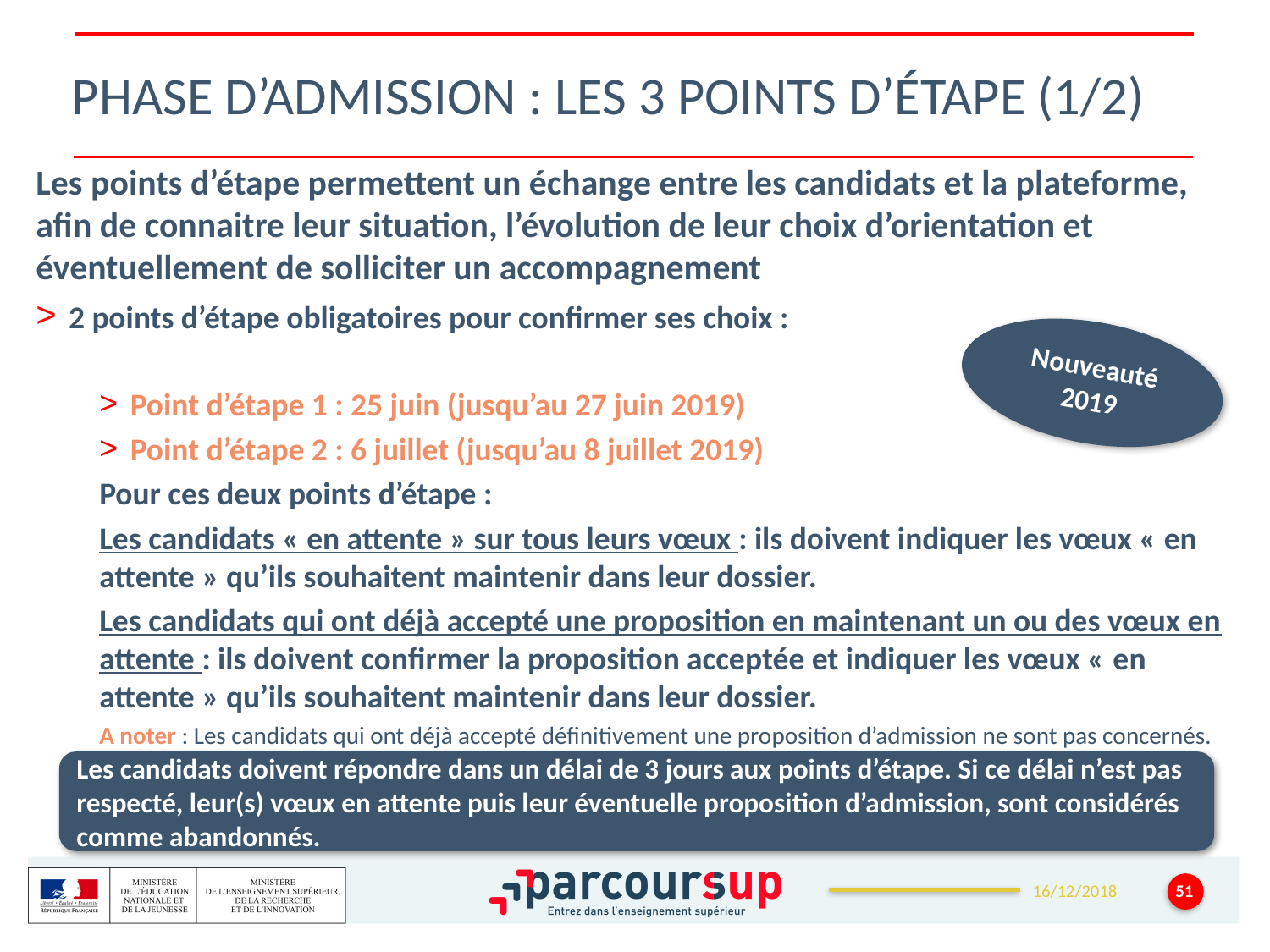

# Phase d’admission : les 3 points d’étape (1/2)
Les points d’étape permettent un échange entre les candidats et la plateforme, afin de connaitre leur situation, l’évolution de leur choix d’orientation et éventuellement de solliciter un accompagnement
 2 points d’étape obligatoires pour confirmer ses choix :

 Point d’étape 1 : 25 juin (jusqu’au 27 juin 2019)
 Point d’étape 2 : 6 juillet (jusqu’au 8 juillet 2019)
Pour ces deux points d’étape :
Les candidats « en attente » sur tous leurs vœux : ils doivent indiquer les vœux « en attente » qu’ils souhaitent maintenir dans leur dossier.
Les candidats qui ont déjà accepté une proposition en maintenant un ou des vœux en attente : ils doivent confirmer la proposition acceptée et indiquer les vœux « en attente » qu’ils souhaitent maintenir dans leur dossier.
A noter : Les candidats qui ont déjà accepté définitivement une proposition d’admission ne sont pas concernés.

Nouveauté 2019
Les candidats doivent répondre dans un délai de 3 jours aux points d’étape. Si ce délai n’est pas respecté, leur(s) vœux en attente puis leur éventuelle proposition d’admission, sont considérés comme abandonnés.
51